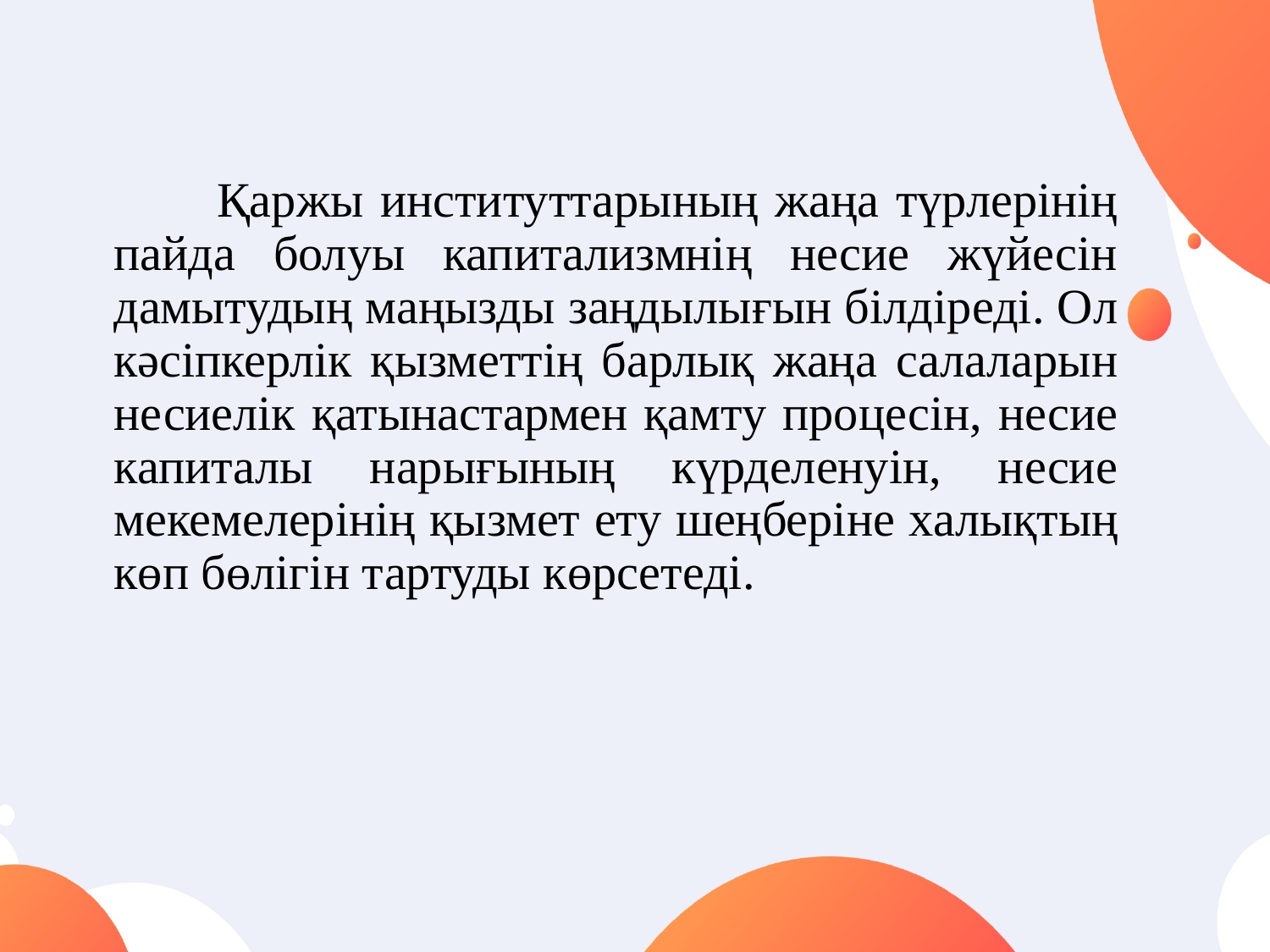

Қаржы институттарының жаңа түрлерінің пайда болуы капитализмнің несие жүйесін дамытудың маңызды заңдылығын білдіреді. Ол кәсіпкерлік қызметтің барлық жаңа салаларын несиелік қатынастармен қамту процесін, несие капиталы нарығының күрделенуін, несие мекемелерінің қызмет ету шеңберіне халықтың көп бөлігін тартуды көрсетеді.